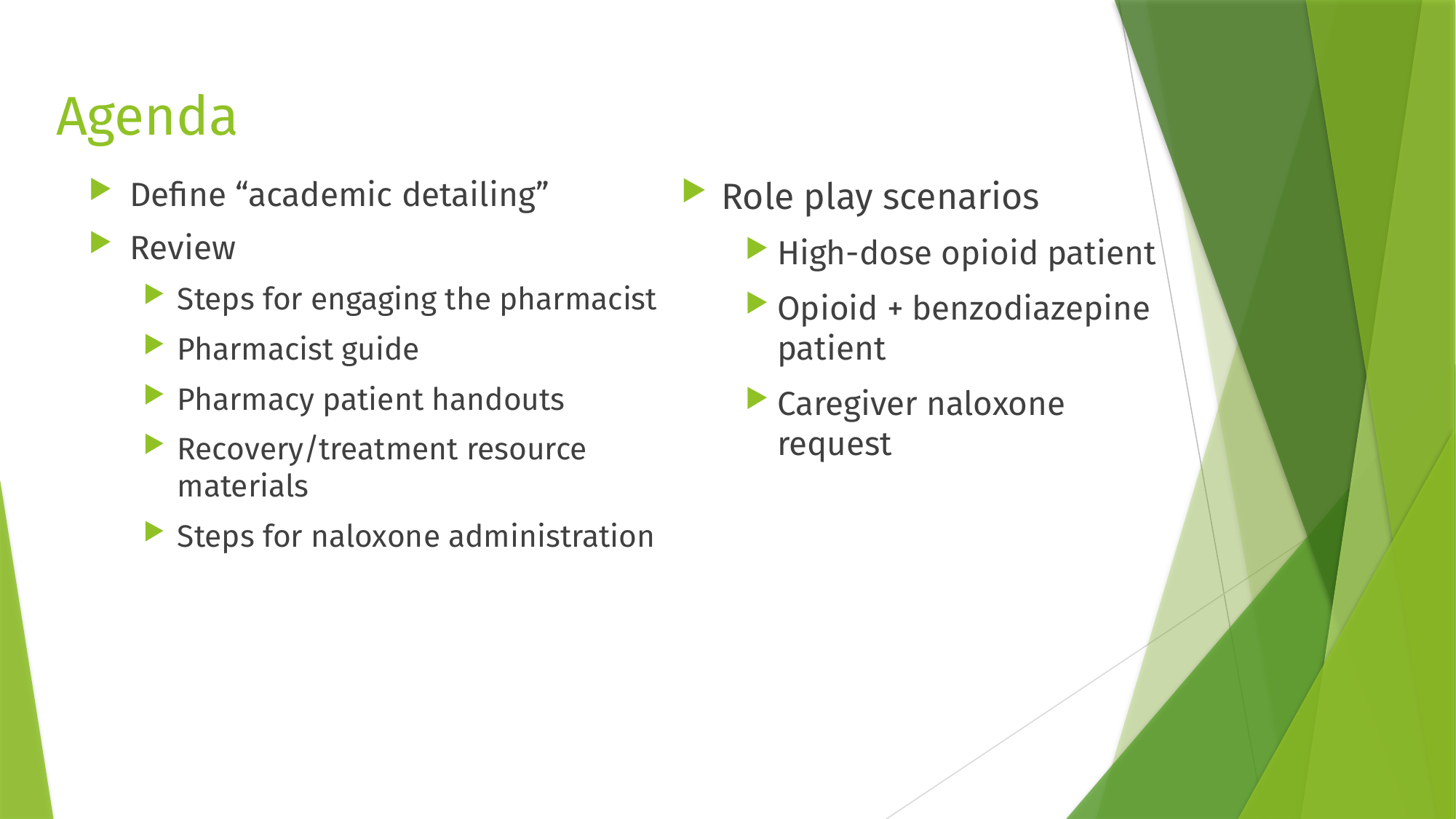

# Agenda
Define “academic detailing”
Review
Steps for engaging the pharmacist
Pharmacist guide
Pharmacy patient handouts
Recovery/treatment resource materials
Steps for naloxone administration

Role play scenarios
High-dose opioid patient
Opioid + benzodiazepine patient
Caregiver naloxone request

3